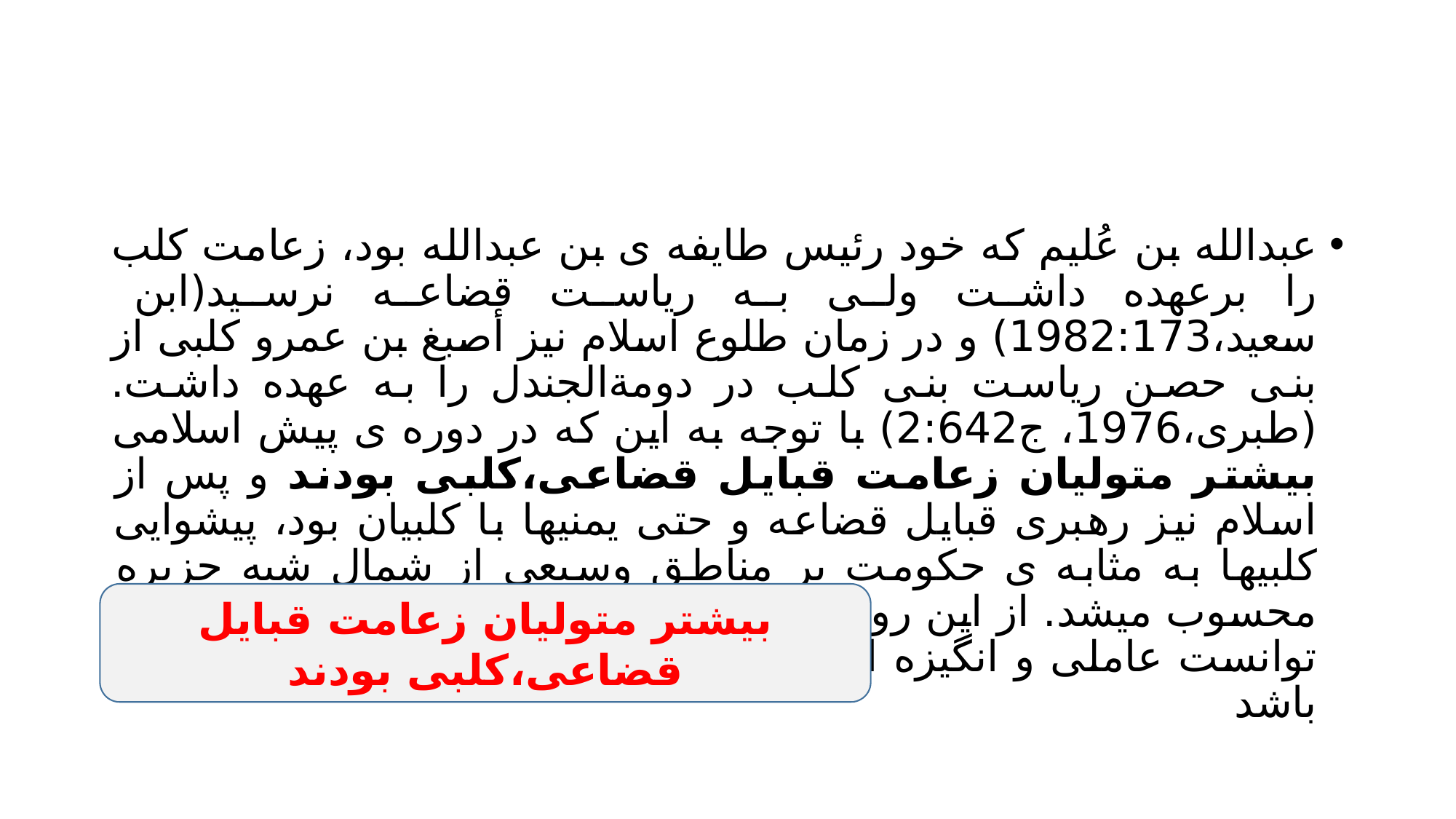

#
عبدالله بن عُلیم که خود رئیس طایفه ی بن عبدالله بود، زعامت کلب را برعهده داشت ولی به ریاست قضاعه نرسید(ابن سعید،1982:173) و در زمان طلوع اسلام نیز أصبغ بن عمرو کلبی از بنی حصن ریاست بنی کلب در دومةالجندل را به عهده داشت.(طبری،1976، ج2:642) با توجه به این که در دوره ی پیش اسلامی بیشتر متولیان زعامت قبایل قضاعی،کلبی بودند و پس از اسلام نیز رهبری قبایل قضاعه و حتی یمنیها با کلبیان بود، پیشوایی کلبیها به مثابه ی حکومت بر مناطق وسیعی از شمال شبه جزیره محسوب میشد. از این رو بدست آوردن و حفظ رهبری قضاعیان، می توانست عاملی و انگیزه ای برای تثبیت جغرافیای سیاسی قبیله کلب باشد
بیشتر متولیان زعامت قبایل قضاعی،کلبی بودند